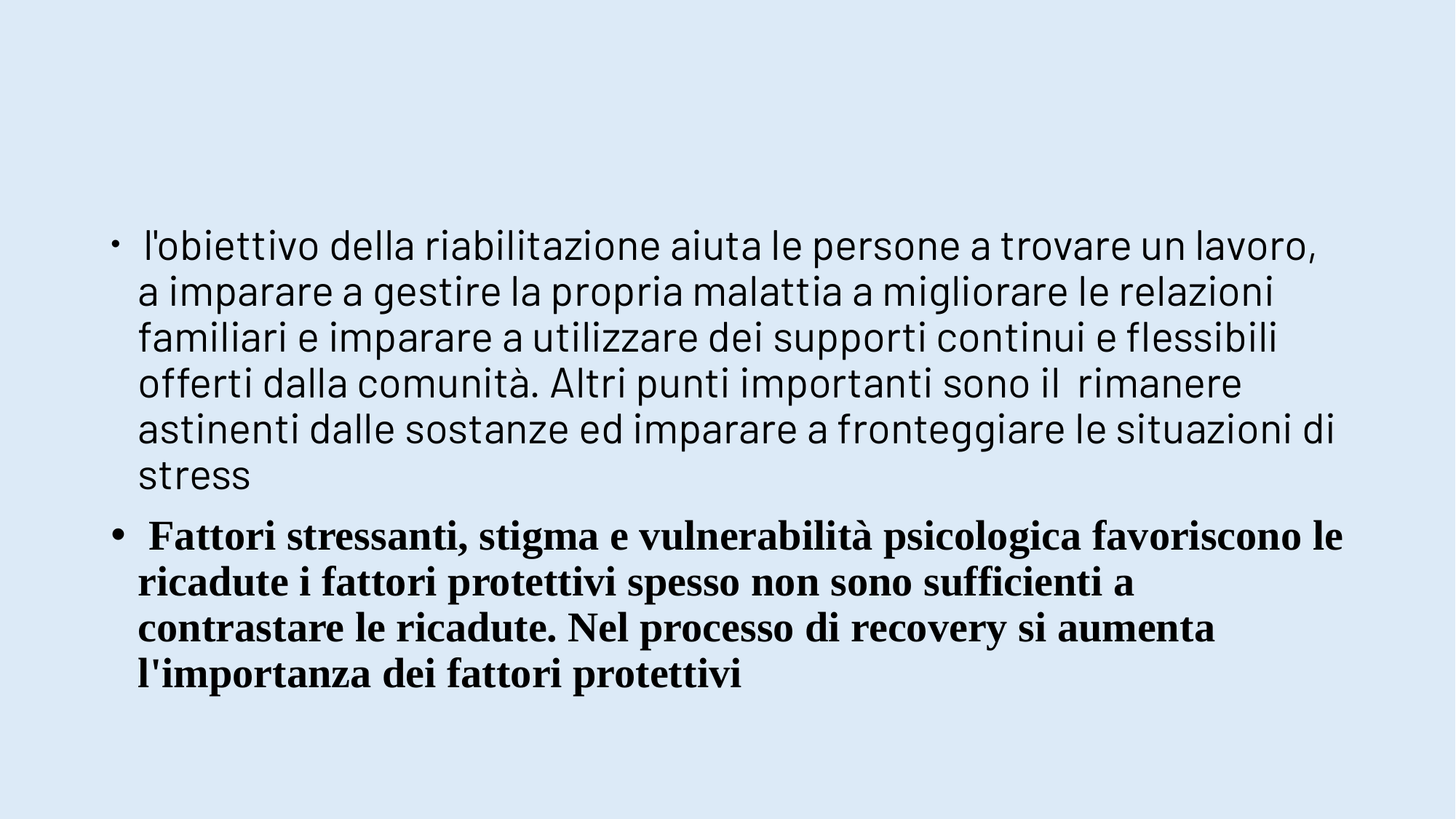

#
 l'obiettivo della riabilitazione aiuta le persone a trovare un lavoro, a imparare a gestire la propria malattia a migliorare le relazioni familiari e imparare a utilizzare dei supporti continui e flessibili offerti dalla comunità. Altri punti importanti sono il  rimanere astinenti dalle sostanze ed imparare a fronteggiare le situazioni di stress
 Fattori stressanti, stigma e vulnerabilità psicologica favoriscono le ricadute i fattori protettivi spesso non sono sufficienti a contrastare le ricadute. Nel processo di recovery si aumenta l'importanza dei fattori protettivi